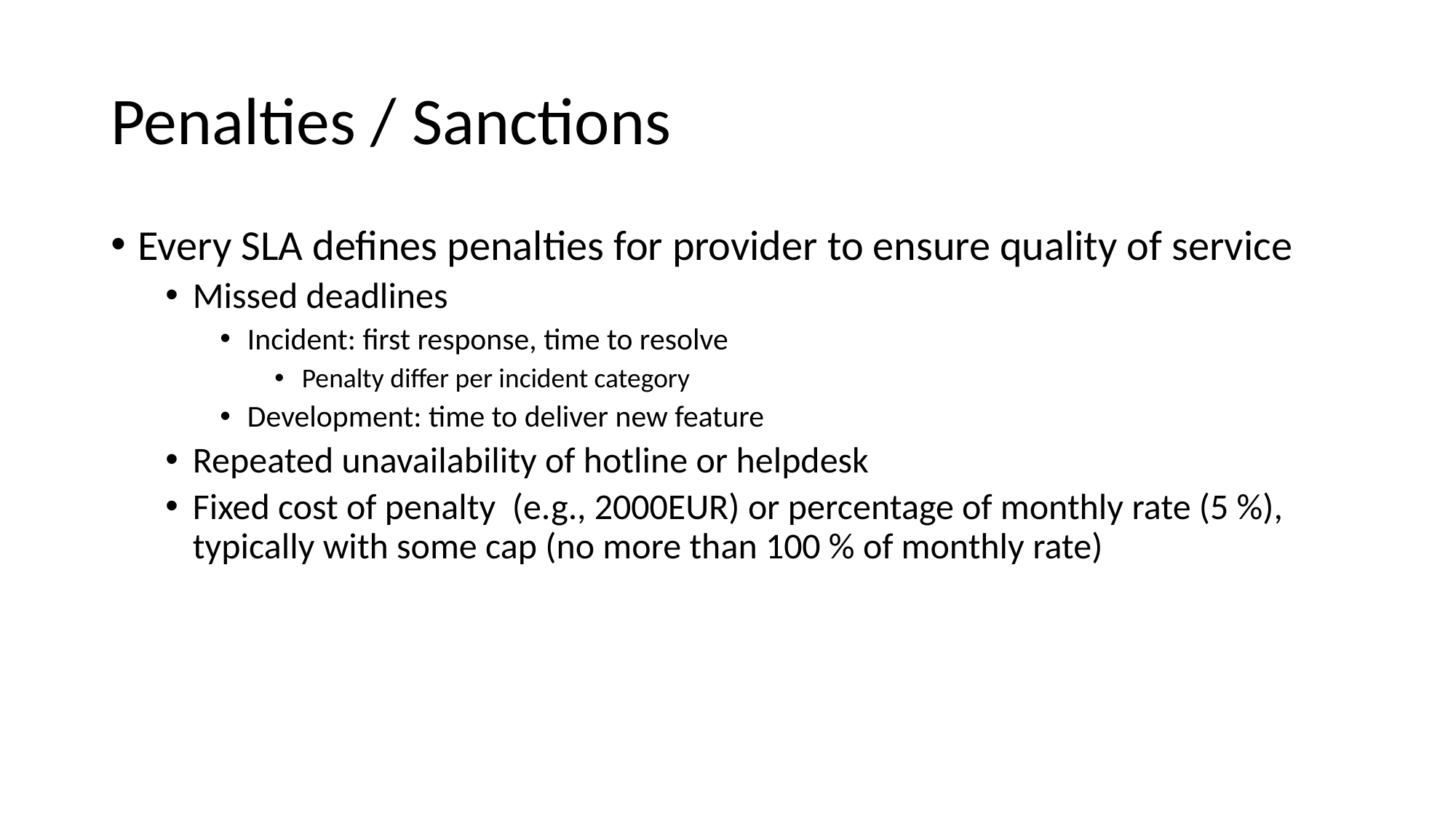

# Penalties / Sanctions
Every SLA defines penalties for provider to ensure quality of service
Missed deadlines
Incident: first response, time to resolve
Penalty differ per incident category
Development: time to deliver new feature
Repeated unavailability of hotline or helpdesk
Fixed cost of penalty  (e.g., 2000EUR) or percentage of monthly rate (5 %), typically with some cap (no more than 100 % of monthly rate)